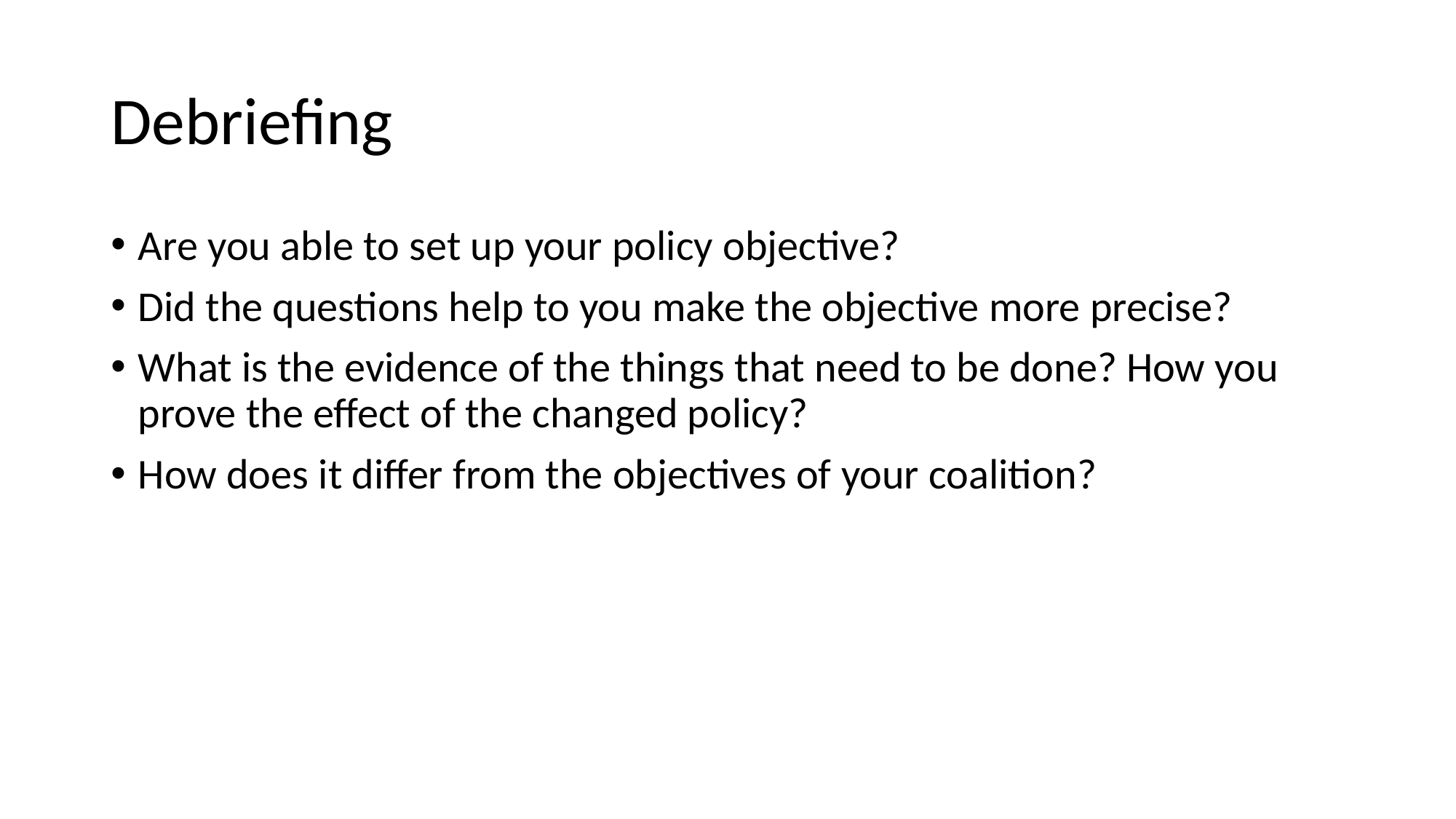

# Debriefing
Are you able to set up your policy objective?
Did the questions help to you make the objective more precise?
What is the evidence of the things that need to be done? How you prove the effect of the changed policy?
How does it differ from the objectives of your coalition?